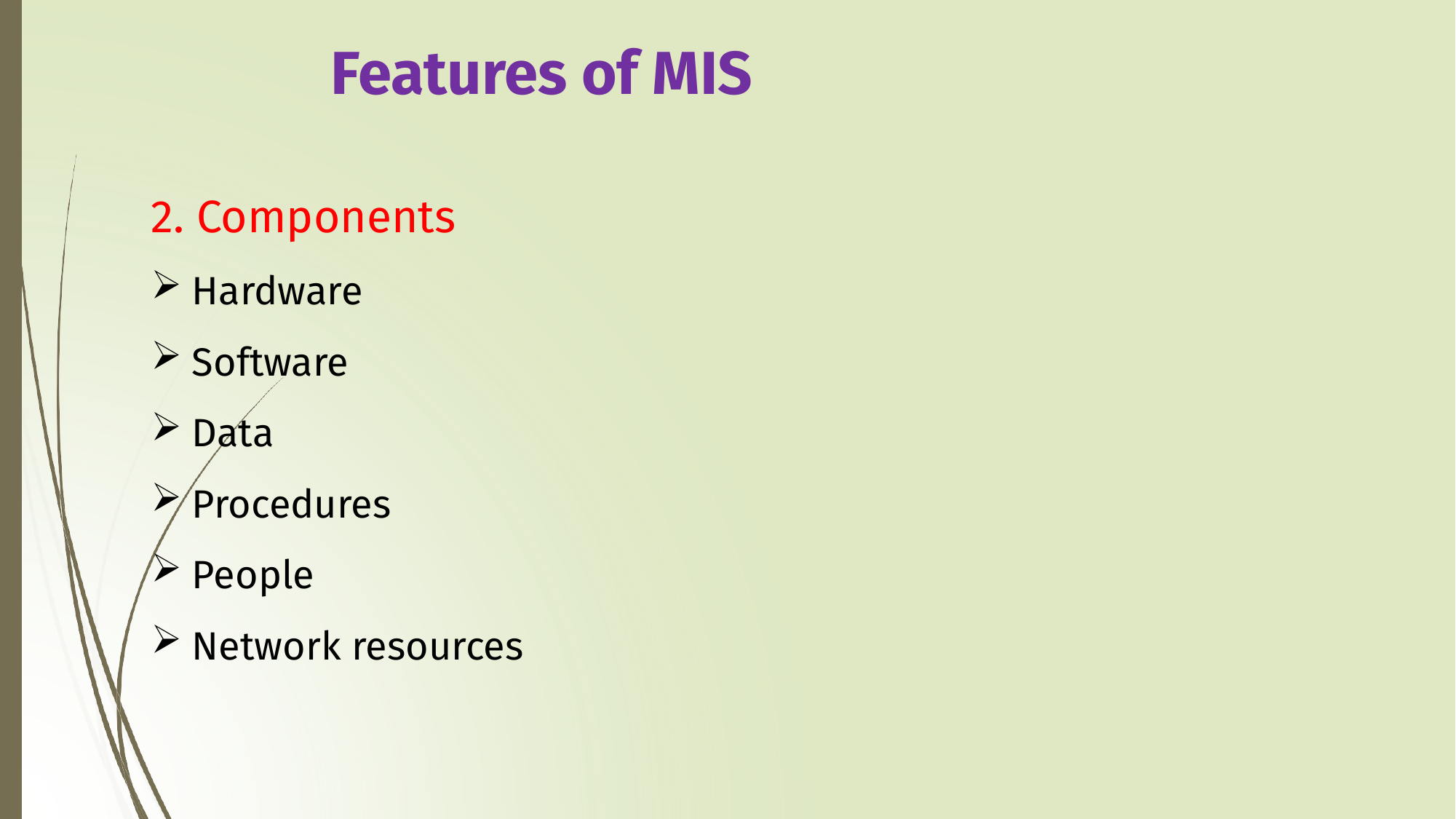

# Features of MIS
2. Components
Hardware
Software
Data
Procedures
People
Network resources